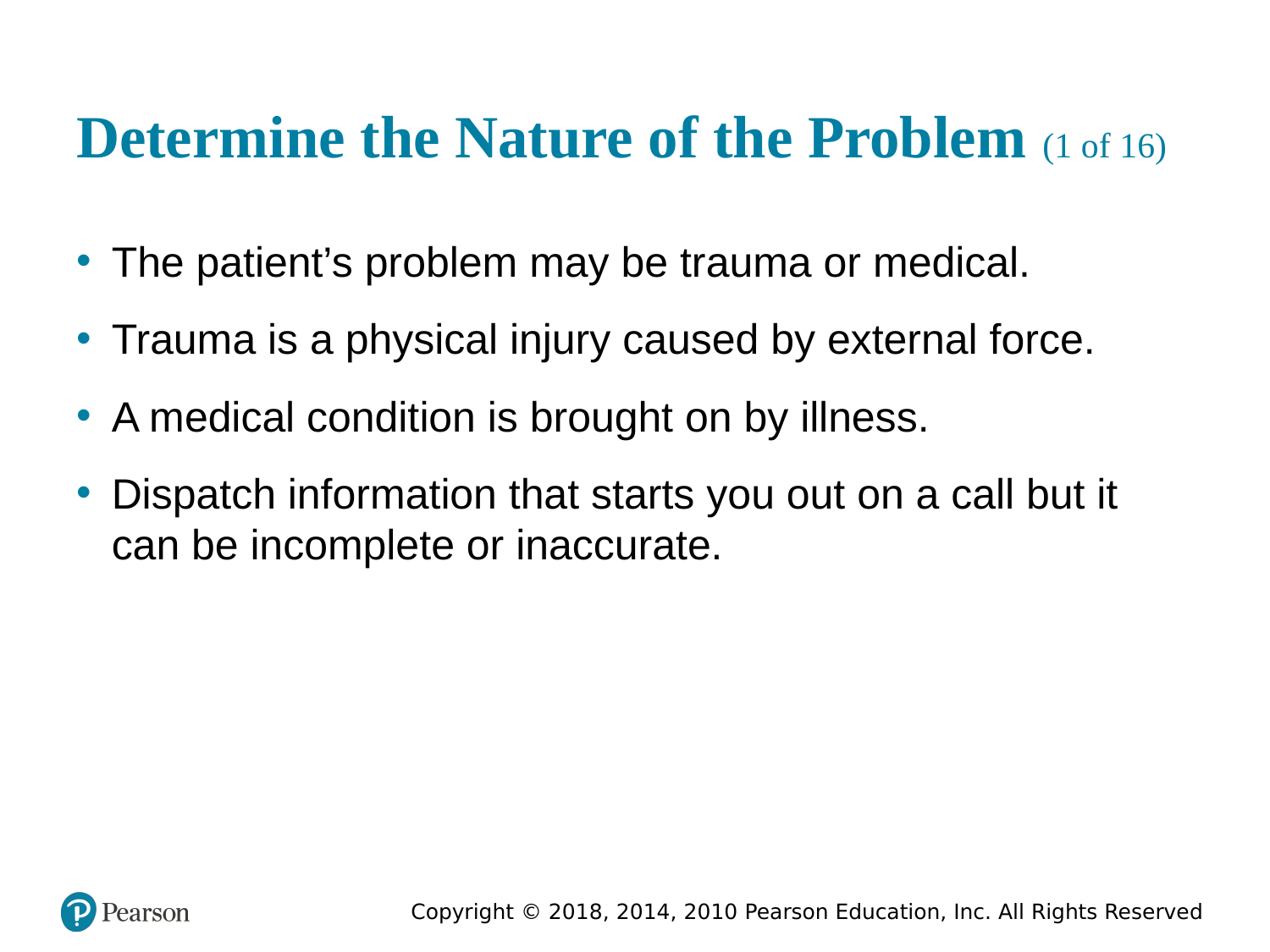

# Determine the Nature of the Problem (1 of 16)
The patient’s problem may be trauma or medical.
Trauma is a physical injury caused by external force.
A medical condition is brought on by illness.
Dispatch information that starts you out on a call but it can be incomplete or inaccurate.